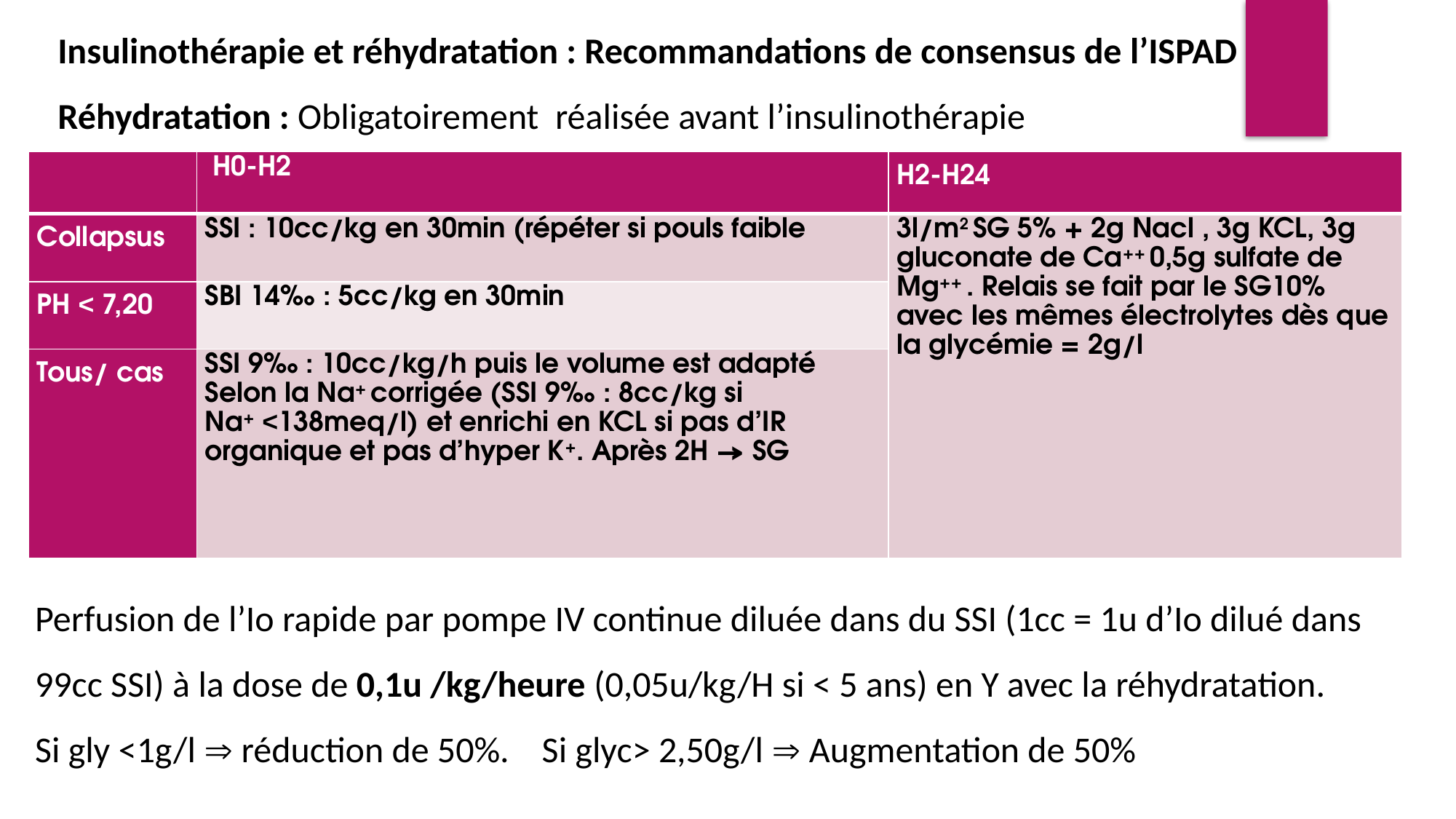

Insulinothérapie et réhydratation : Recommandations de consensus de l’ISPAD
Réhydratation : Obligatoirement  réalisée avant l’insulinothérapie
|  | H0-H2 | H2-H24 |
| --- | --- | --- |
| Collapsus | SSI : 10cc/kg en 30min (répéter si pouls faible | 3l/m2 SG 5% + 2g Nacl , 3g KCL, 3g gluconate de Ca++ 0,5g sulfate de Mg++ . Relais se fait par le SG10% avec les mêmes électrolytes dès que la glycémie = 2g/l |
| PH ˂ 7,20 | SBI 14‰ : 5cc/kg en 30min |  |
| Tous/ cas | SSI 9‰ : 10cc/kg/h puis le volume est adapté Selon la Na+ corrigée (SSI 9‰ : 8cc/kg si Na+ ˂138meq/l) et enrichi en KCL si pas d’IR organique et pas d’hyper K+. Après 2H → SG |  |

Perfusion de l’Io rapide par pompe IV continue diluée dans du SSI (1cc = 1u d’Io dilué dans 99cc SSI) à la dose de 0,1u /kg/heure (0,05u/kg/H si ˂ 5 ans) en Y avec la réhydratation.
Si gly ˂1g/l ⇒ réduction de 50%.    Si glyc˃ 2,50g/l ⇒ Augmentation de 50%